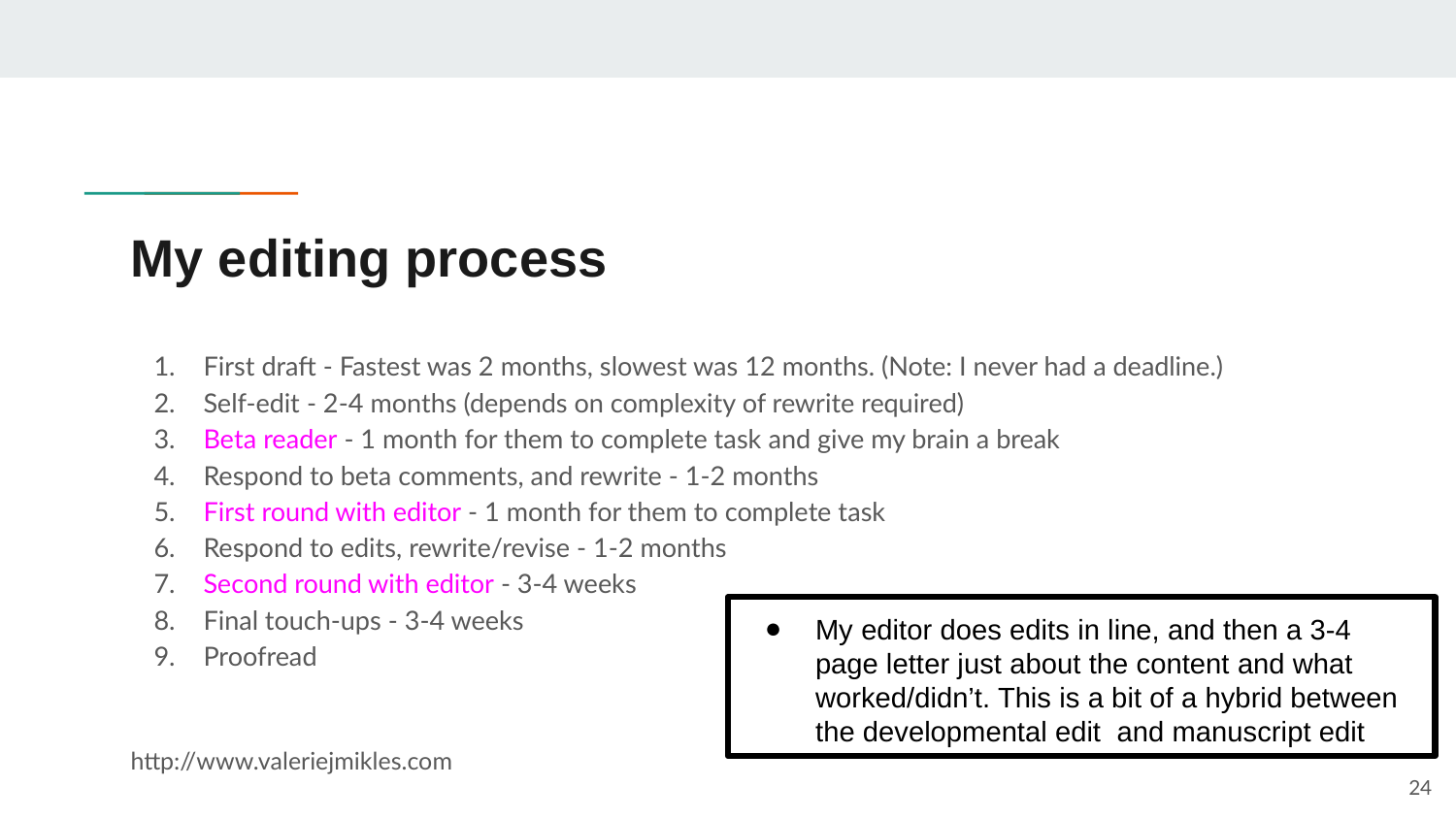

# My editing process
First draft - Fastest was 2 months, slowest was 12 months. (Note: I never had a deadline.)
Self-edit - 2-4 months (depends on complexity of rewrite required)
Beta reader - 1 month for them to complete task and give my brain a break
Respond to beta comments, and rewrite - 1-2 months
First round with editor - 1 month for them to complete task
Respond to edits, rewrite/revise - 1-2 months
Second round with editor - 3-4 weeks
Final touch-ups - 3-4 weeks
Proofread
My editor does edits in line, and then a 3-4 page letter just about the content and what worked/didn’t. This is a bit of a hybrid between the developmental edit  and manuscript edit
http://www.valeriejmikles.com
24